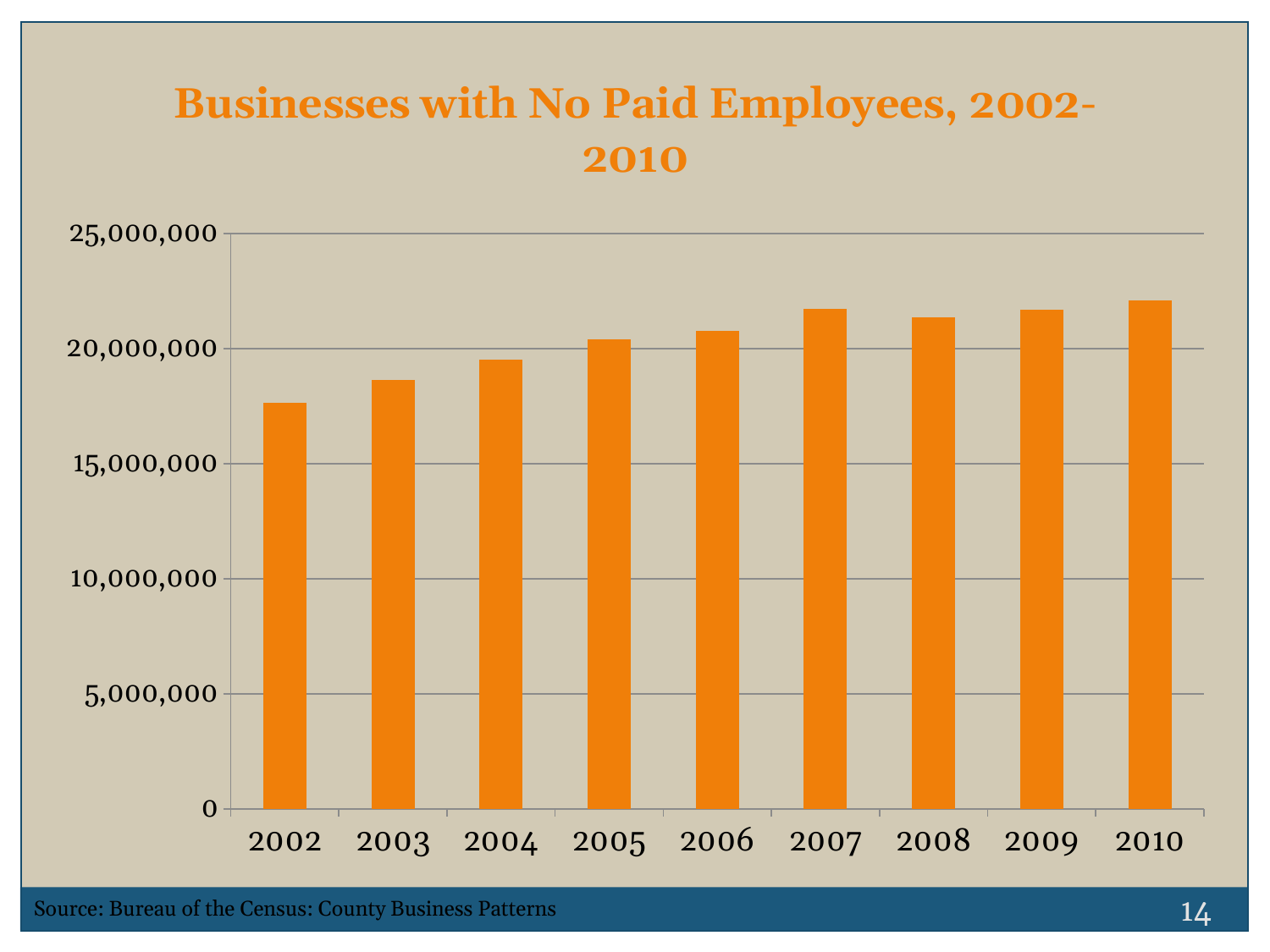

### Chart: Businesses with No Paid Employees, 2002-2010

| Category |  |
|---|---|
| 2002 | 17646062.0 |
| 2003 | 18649114.0 |
| 2004 | 19523741.0 |
| 2005 | 20392068.0 |
| 2006 | 20768555.0 |
| 2007 | 21708021.0 |
| 2008 | 21351320.0 |
| 2009 | 21695828.0 |
| 2010 | 22110628.0 |
14
Source: Bureau of the Census: County Business Patterns